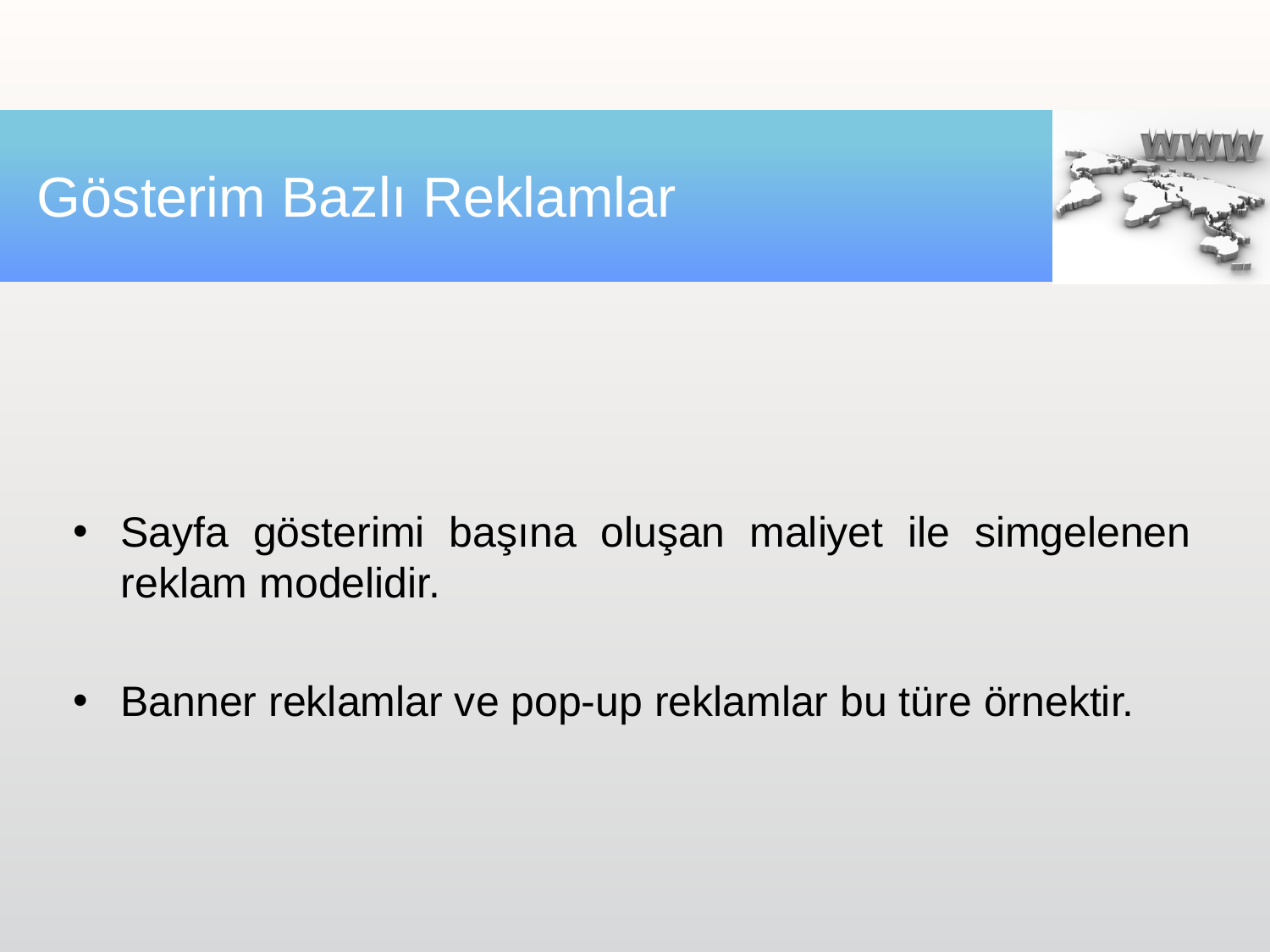

# Gösterim Bazlı Reklamlar
Sayfa gösterimi başına oluşan maliyet ile simgelenen reklam modelidir.

Banner reklamlar ve pop-up reklamlar bu türe örnektir.